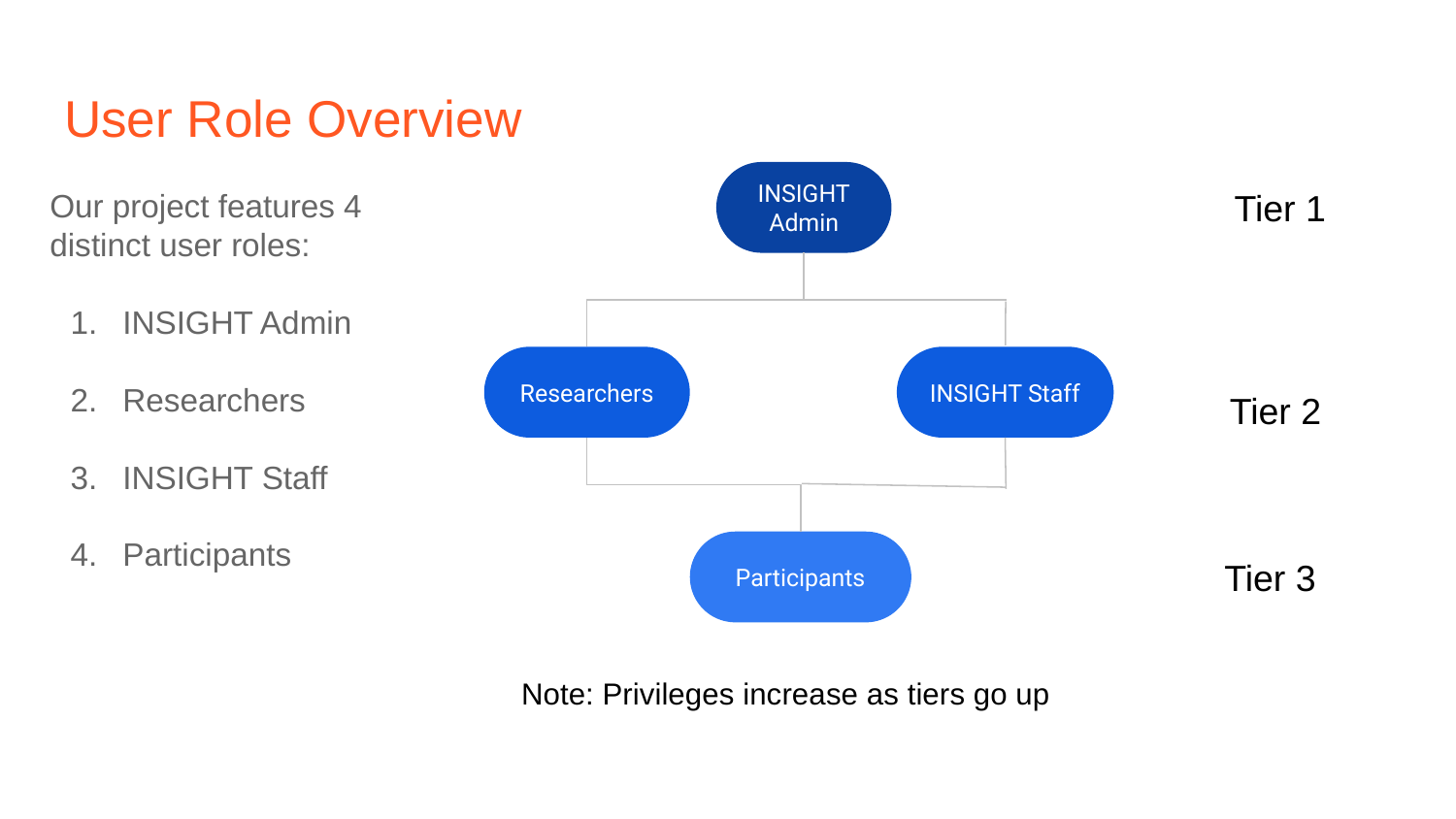

# User Role Overview
INSIGHT Admin
Tier 1
Researchers
INSIGHT Staff
Tier 2
Participants
Tier 3
Note: Privileges increase as tiers go up
Our project features 4 distinct user roles:

INSIGHT Admin

Researchers

INSIGHT Staff

Participants